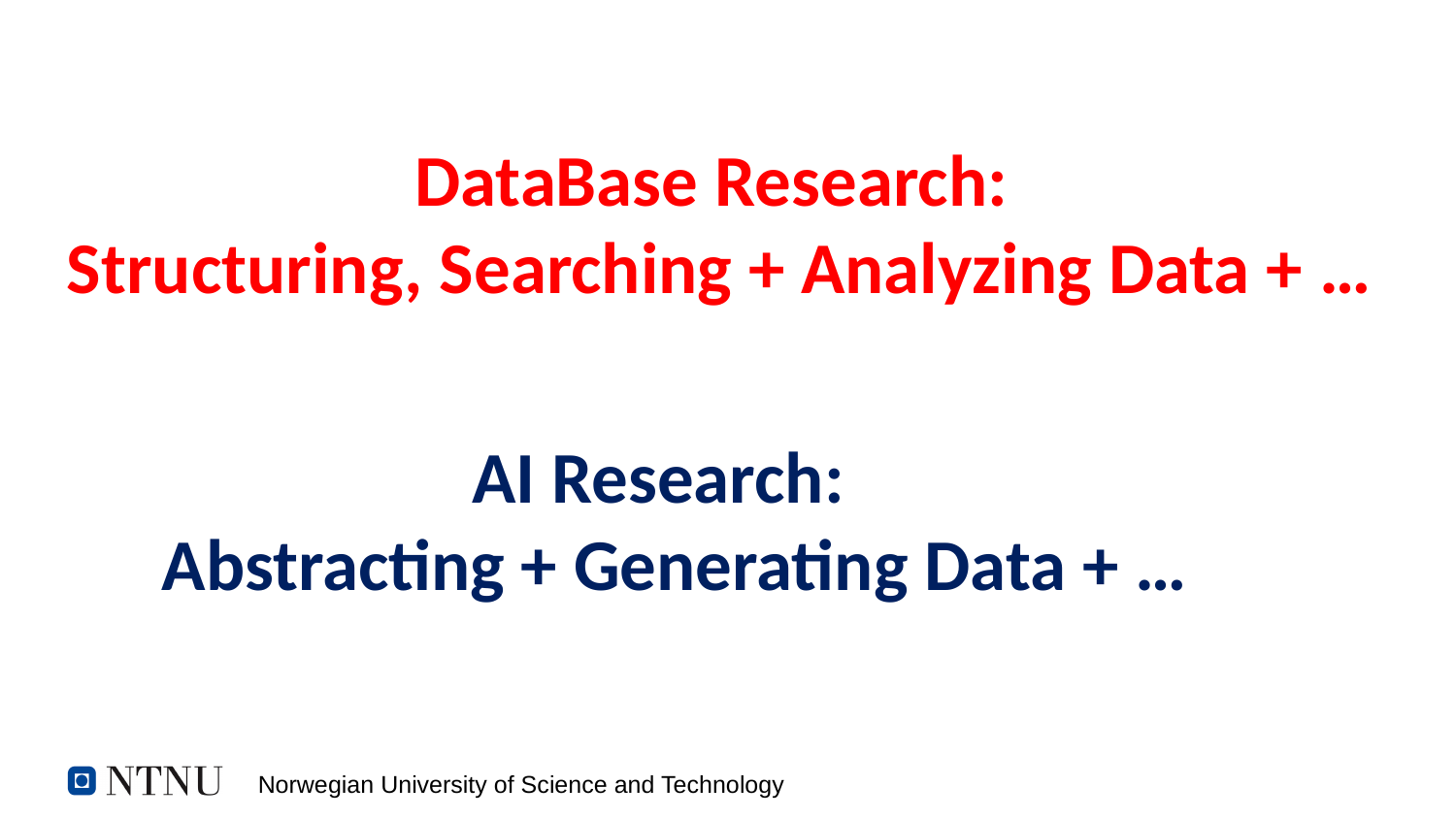

DataBase Research:
Structuring, Searching + Analyzing Data + …
AI Research:
Abstracting + Generating Data + …